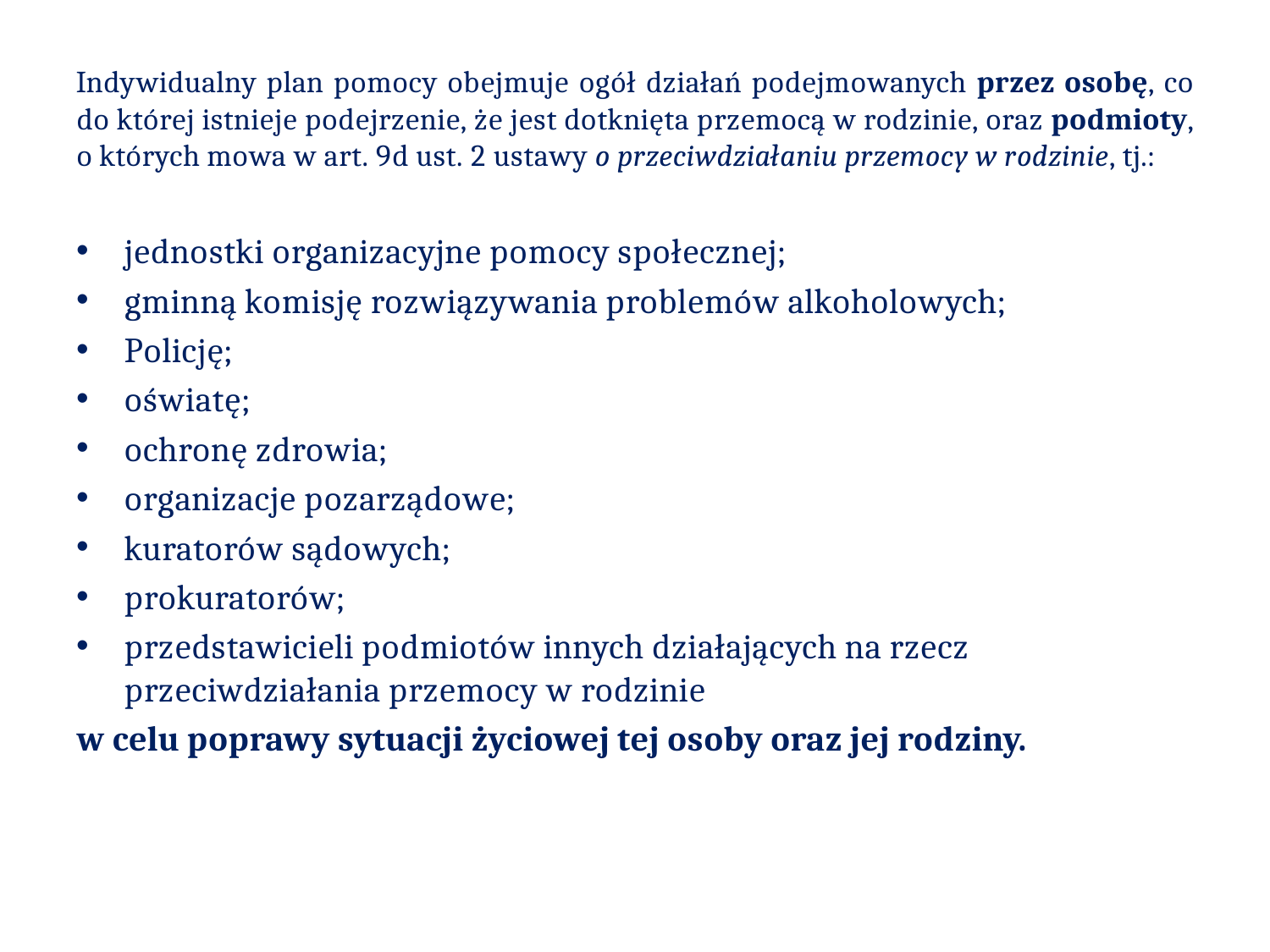

# Indywidualny plan pomocy obejmuje ogół działań podejmowanych przez osobę, co do której istnieje podejrzenie, że jest dotknięta przemocą w rodzinie, oraz podmioty, o których mowa w art. 9d ust. 2 ustawy o przeciwdziałaniu przemocy w rodzinie, tj.:
jednostki organizacyjne pomocy społecznej;
gminną komisję rozwiązywania problemów alkoholowych;
Policję;
oświatę;
ochronę zdrowia;
organizacje pozarządowe;
kuratorów sądowych;
prokuratorów;
przedstawicieli podmiotów innych działających na rzecz przeciwdziałania przemocy w rodzinie
w celu poprawy sytuacji życiowej tej osoby oraz jej rodziny.